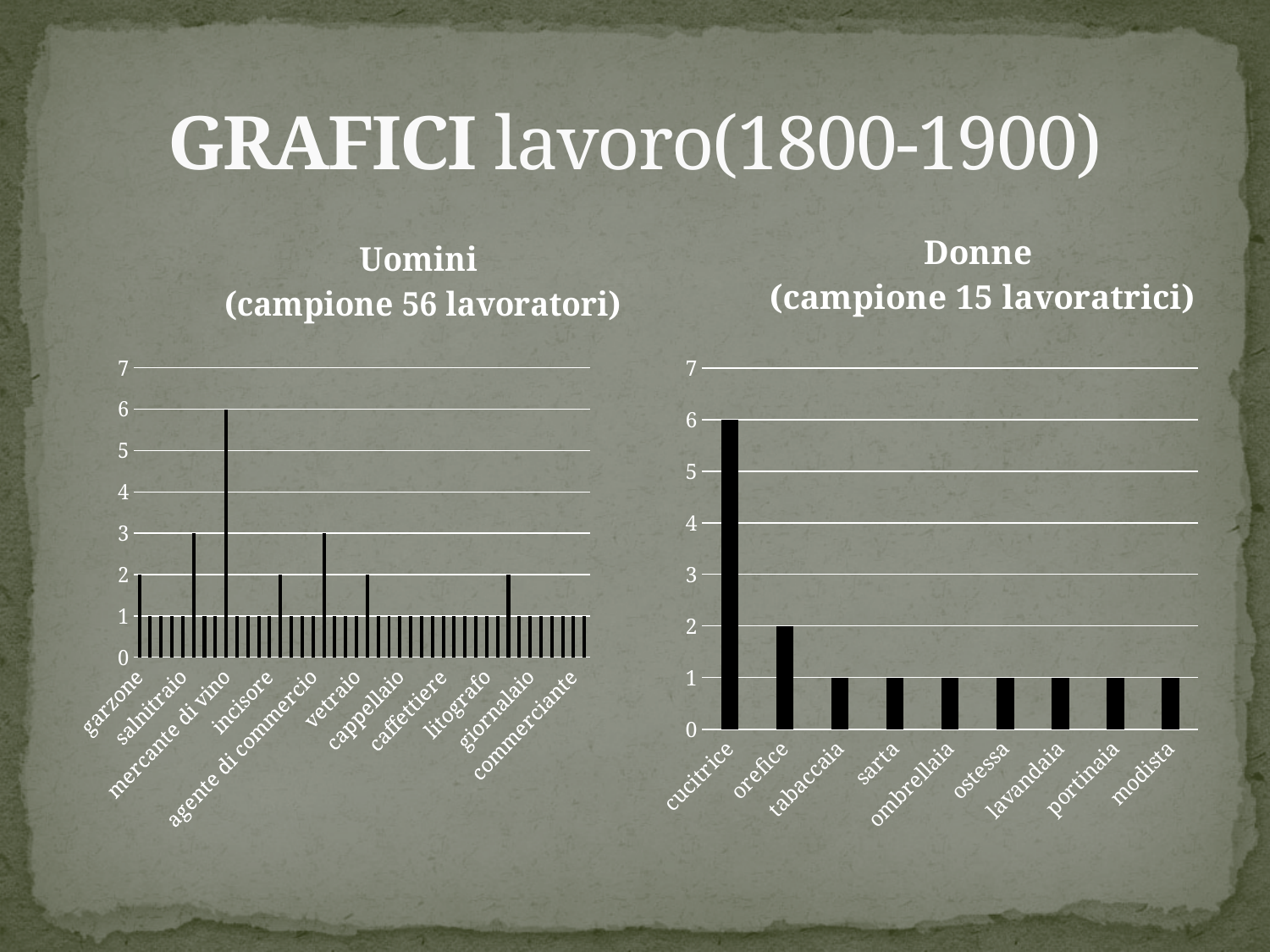

# GRAFICI lavoro(1800-1900)

### Chart: Uomini
(campione 56 lavoratori)

| Category | Q |
|---|---|
| garzone | 2.0 |
| fattorino telegrafico | 1.0 |
| rilegatore | 1.0 |
| straccivendolo | 1.0 |
| salnitraio | 1.0 |
| falegname | 3.0 |
| portiere al municipio | 1.0 |
| vivandiere | 1.0 |
| mercante di vino | 6.0 |
| farmacista | 1.0 |
| agente di polizia | 1.0 |
| domestico | 1.0 |
| incisore | 1.0 |
| cuoco | 2.0 |
| orologiaio | 1.0 |
| valigiaio | 1.0 |
| agente di commercio | 1.0 |
| orefice | 3.0 |
| impiegato | 1.0 |
| parruchiere | 1.0 |
| vetraio | 1.0 |
| sostraio | 2.0 |
| calzolaio | 1.0 |
| commesso viaggiatore | 1.0 |
| cappellaio | 1.0 |
| facchino | 1.0 |
| cattoniere | 1.0 |
| ragioniere | 1.0 |
| caffettiere | 1.0 |
|  arrotino | 1.0 |
| hoste | 1.0 |
| parruchiere | 1.0 |
| litografo | 1.0 |
| portinaio  | 1.0 |
| scalpellino | 2.0 |
| macchinista | 1.0 |
| giornalaio | 1.0 |
| impiegato ferrovie | 1.0 |
| sarto | 1.0 |
| contabile | 1.0 |
| commerciante | 1.0 |
| serviente | 1.0 |

### Chart: Donne
(campione 15 lavoratrici)

| Category | lavori femminili |
|---|---|
| cucitrice | 6.0 |
| orefice | 2.0 |
| tabaccaia | 1.0 |
| sarta | 1.0 |
| ombrellaia | 1.0 |
| ostessa | 1.0 |
| lavandaia | 1.0 |
| portinaia | 1.0 |
| modista | 1.0 |